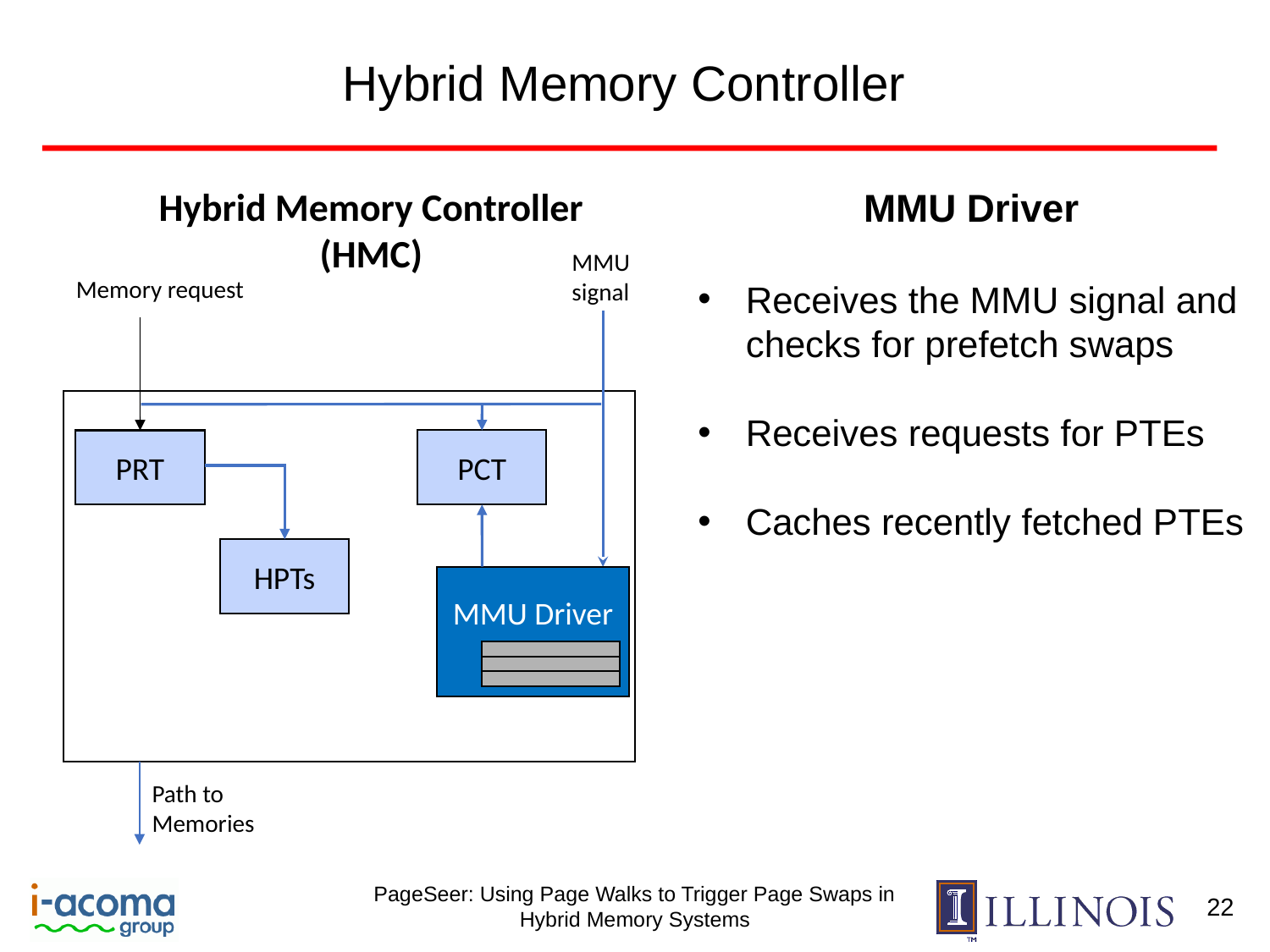

# Hybrid Memory Controller
Hybrid Memory Controller (HMC)
MMU Driver

Receives the MMU signal and checks for prefetch swaps

Receives requests for PTEs

Caches recently fetched PTEs

MMU signal
Memory request

PCT
PRT
HPTs
MMU Driver

|  |
| --- |
|  |
|  |
Path to Memories
22